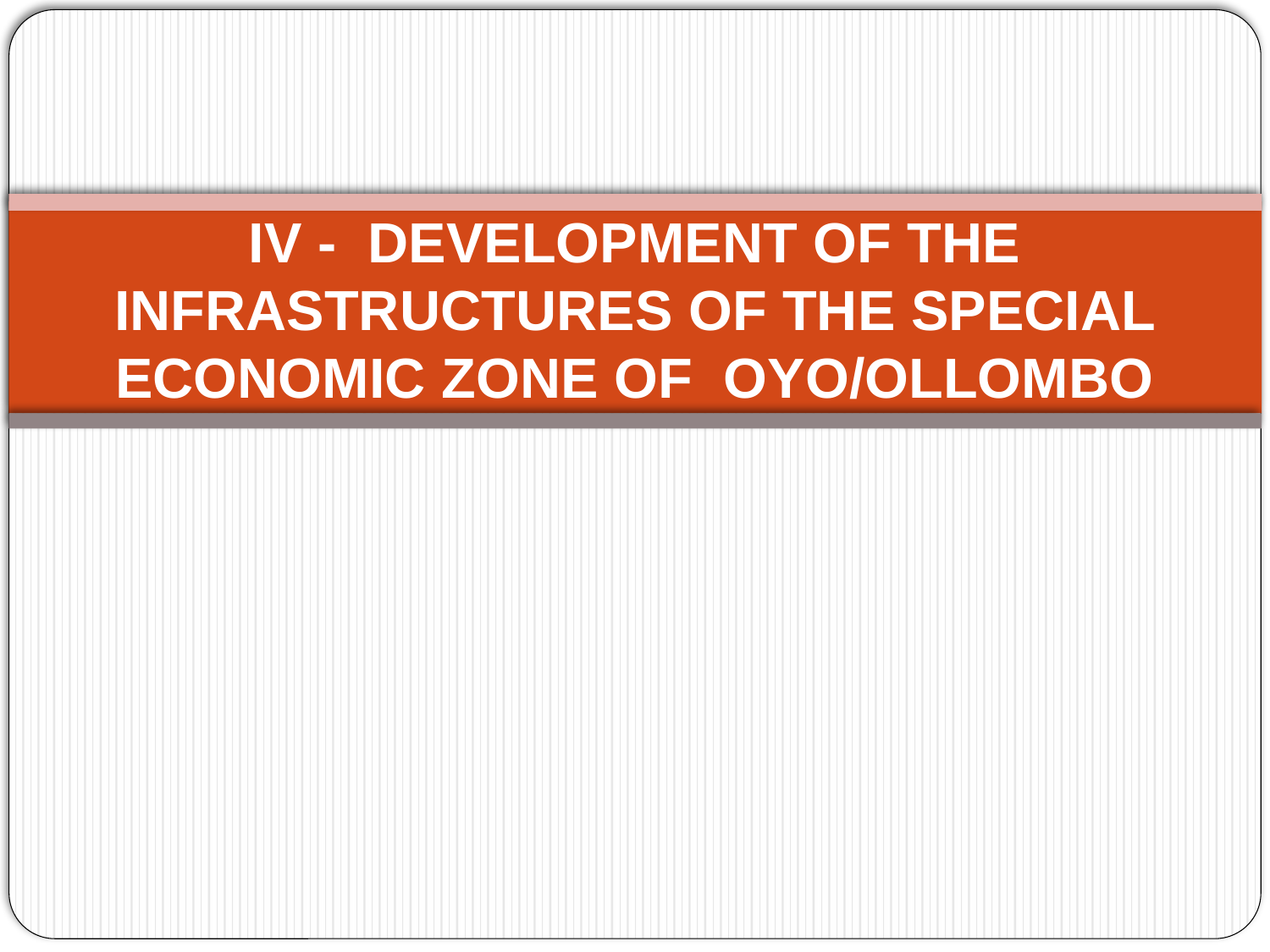

# IV -  DEVELOPMENT OF THE INFRASTRUCTURES OF THE SPECIAL ECONOMIC ZONE OF  OYO/OLLOMBO